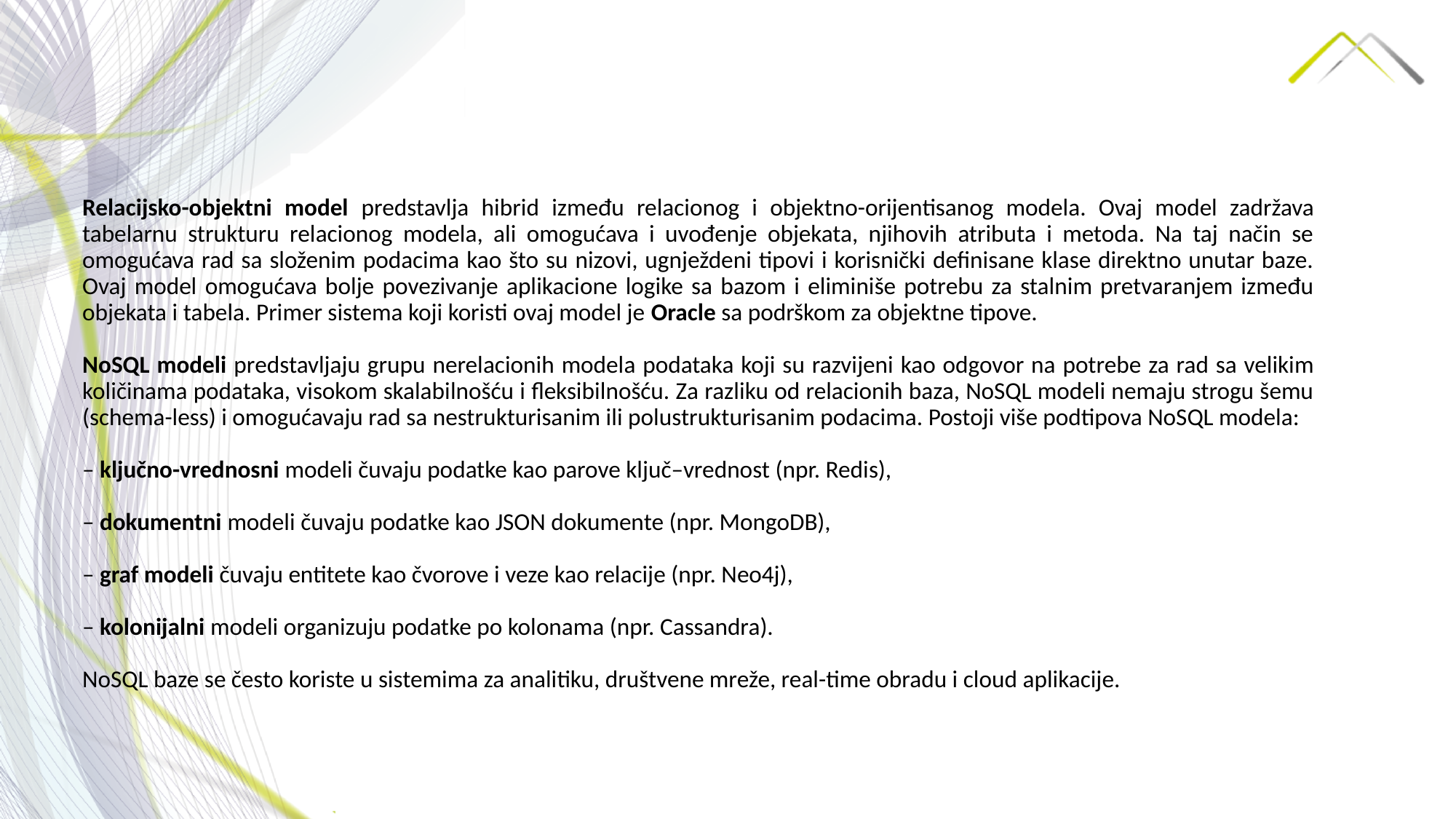

Relacijsko-objektni model predstavlja hibrid između relacionog i objektno-orijentisanog modela. Ovaj model zadržava tabelarnu strukturu relacionog modela, ali omogućava i uvođenje objekata, njihovih atributa i metoda. Na taj način se omogućava rad sa složenim podacima kao što su nizovi, ugnježdeni tipovi i korisnički definisane klase direktno unutar baze. Ovaj model omogućava bolje povezivanje aplikacione logike sa bazom i eliminiše potrebu za stalnim pretvaranjem između objekata i tabela. Primer sistema koji koristi ovaj model je Oracle sa podrškom za objektne tipove.

NoSQL modeli predstavljaju grupu nerelacionih modela podataka koji su razvijeni kao odgovor na potrebe za rad sa velikim količinama podataka, visokom skalabilnošću i fleksibilnošću. Za razliku od relacionih baza, NoSQL modeli nemaju strogu šemu (schema-less) i omogućavaju rad sa nestrukturisanim ili polustrukturisanim podacima. Postoji više podtipova NoSQL modela:
– ključno-vrednosni modeli čuvaju podatke kao parove ključ–vrednost (npr. Redis),
– dokumentni modeli čuvaju podatke kao JSON dokumente (npr. MongoDB),
– graf modeli čuvaju entitete kao čvorove i veze kao relacije (npr. Neo4j),
– kolonijalni modeli organizuju podatke po kolonama (npr. Cassandra).
NoSQL baze se često koriste u sistemima za analitiku, društvene mreže, real-time obradu i cloud aplikacije.